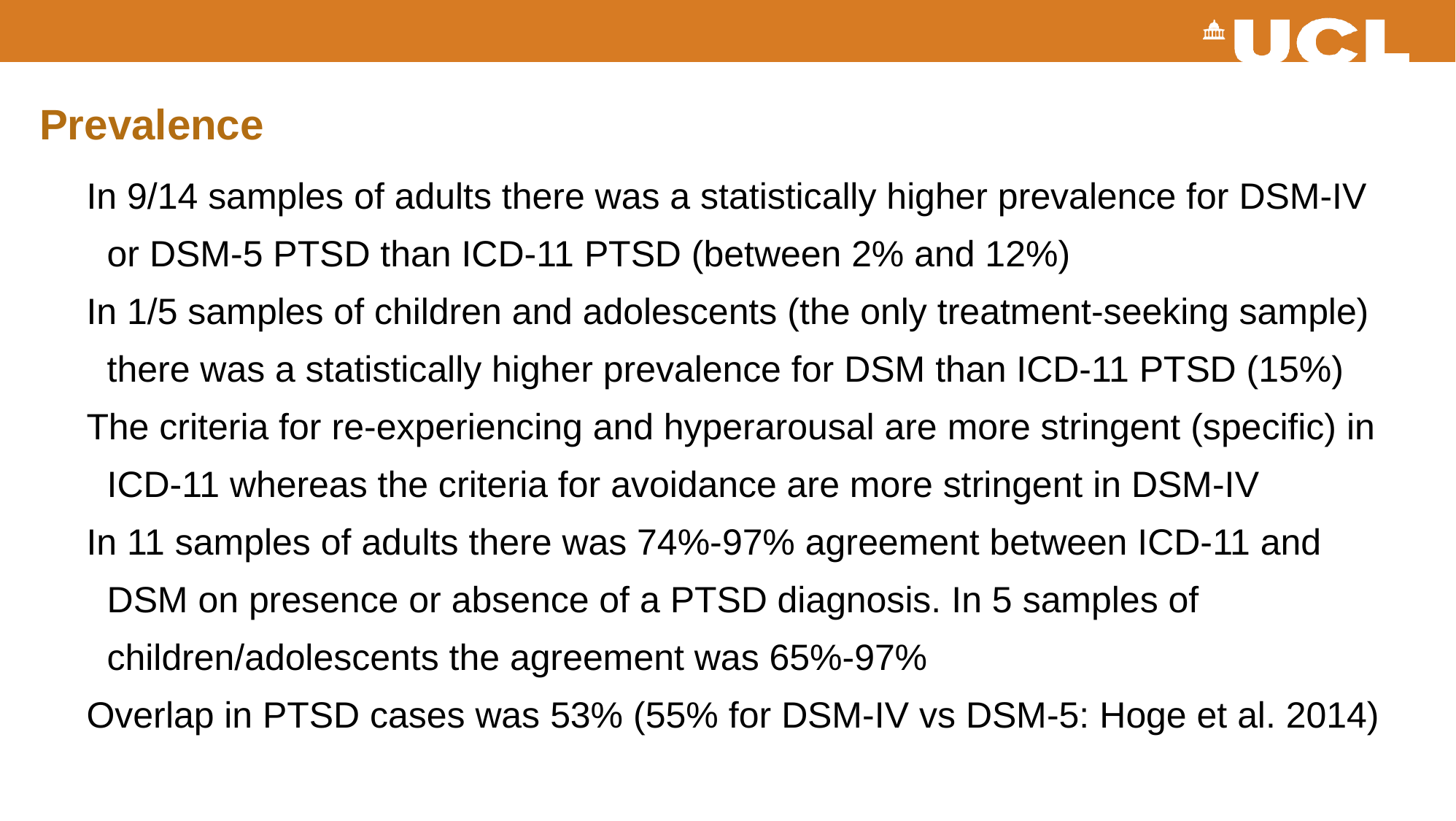

# Prevalence
In 9/14 samples of adults there was a statistically higher prevalence for DSM-IV
  or DSM-5 PTSD than ICD-11 PTSD (between 2% and 12%)
In 1/5 samples of children and adolescents (the only treatment-seeking sample)
  there was a statistically higher prevalence for DSM than ICD-11 PTSD (15%)
The criteria for re-experiencing and hyperarousal are more stringent (specific) in
  ICD-11 whereas the criteria for avoidance are more stringent in DSM-IV
In 11 samples of adults there was 74%-97% agreement between ICD-11 and
  DSM on presence or absence of a PTSD diagnosis. In 5 samples of
  children/adolescents the agreement was 65%-97%
Overlap in PTSD cases was 53% (55% for DSM-IV vs DSM-5: Hoge et al. 2014)